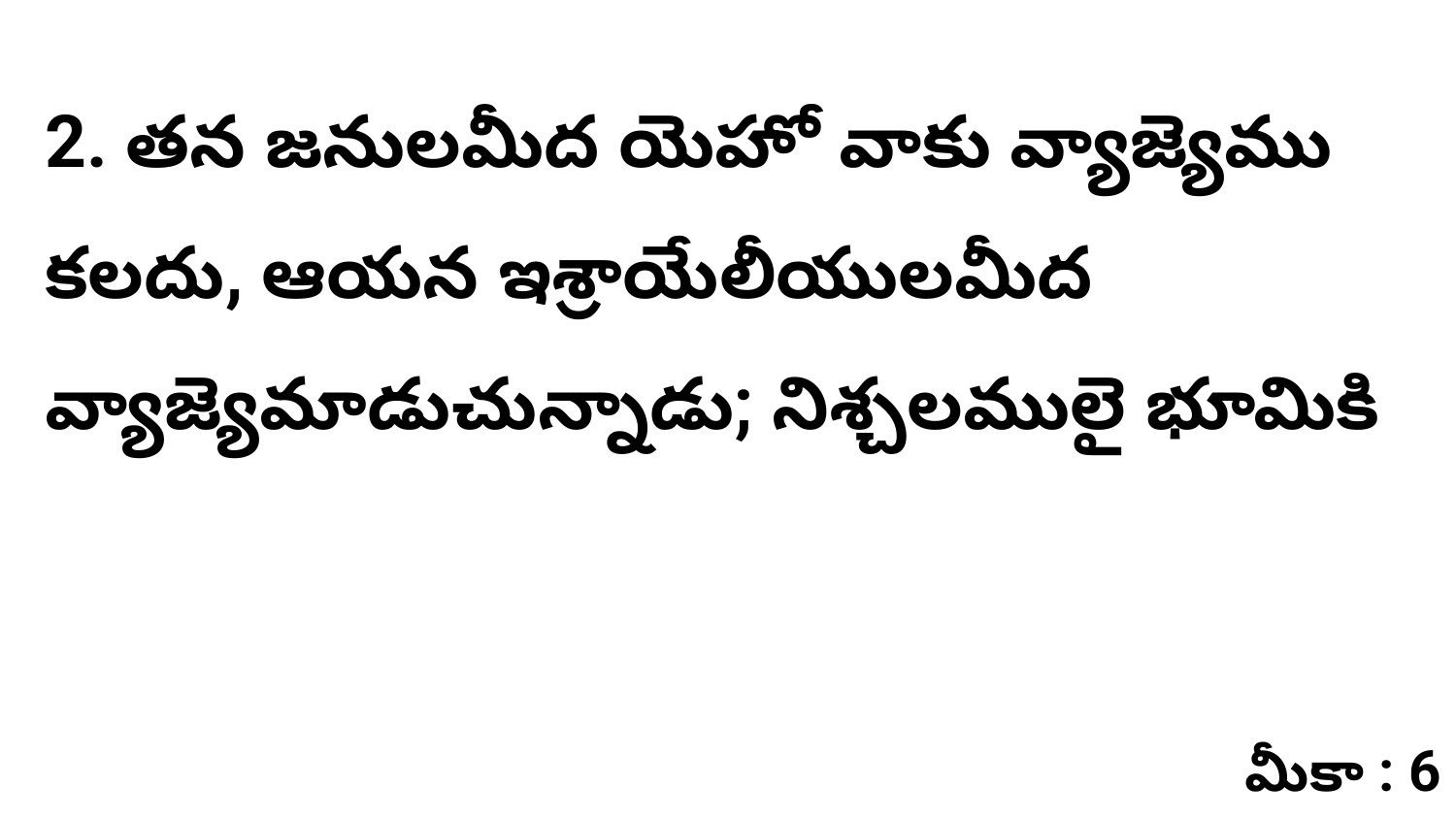

2. తన జనులమీద యెహో వాకు వ్యాజ్యెము కలదు, ఆయన ఇశ్రాయేలీయులమీద వ్యాజ్యెమాడుచున్నాడు; నిశ్చలములై భూమికి
మీకా : 6